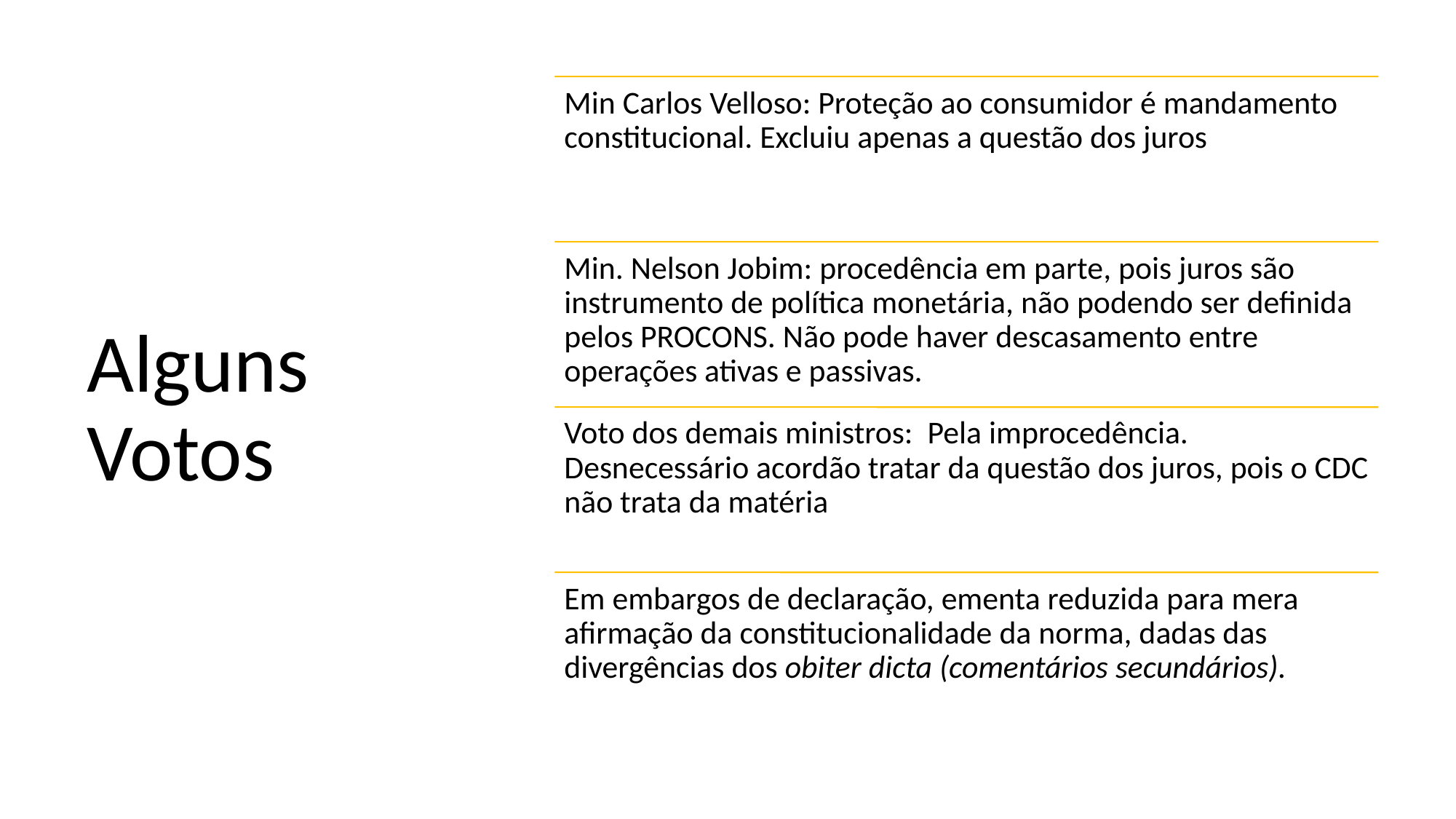

Min Carlos Velloso: Proteção ao consumidor é mandamento constitucional. Excluiu apenas a questão dos juros
Min. Nelson Jobim: procedência em parte, pois juros são instrumento de política monetária, não podendo ser definida pelos PROCONS. Não pode haver descasamento entre operações ativas e passivas.
Voto dos demais ministros:  Pela improcedência. Desnecessário acordão tratar da questão dos juros, pois o CDC não trata da matéria
Em embargos de declaração, ementa reduzida para mera afirmação da constitucionalidade da norma, dadas das divergências dos obiter dicta (comentários secundários).
# Alguns Votos